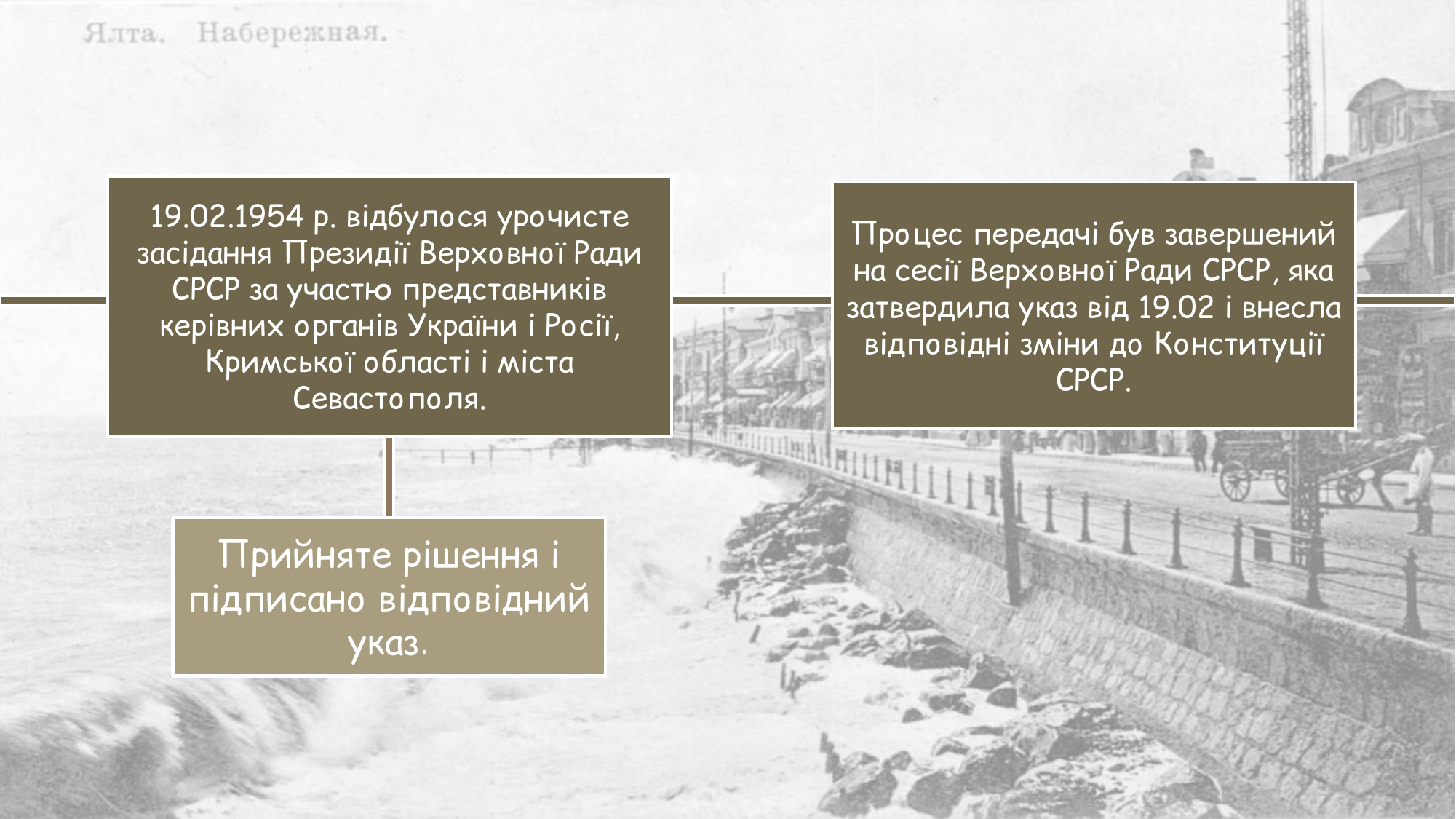

19.02.1954 р. відбулося урочисте засідання Президії Верховної Ради СРСР за участю представників керівних органів України і Росії, Кримської області і міста Севастополя.
Процес передачі був завершений на сесії Верховної Ради СРСР, яка затвердила указ від 19.02 і внесла відповідні зміни до Конституції СРСР.

Прийняте рішення і підписано відповідний указ.